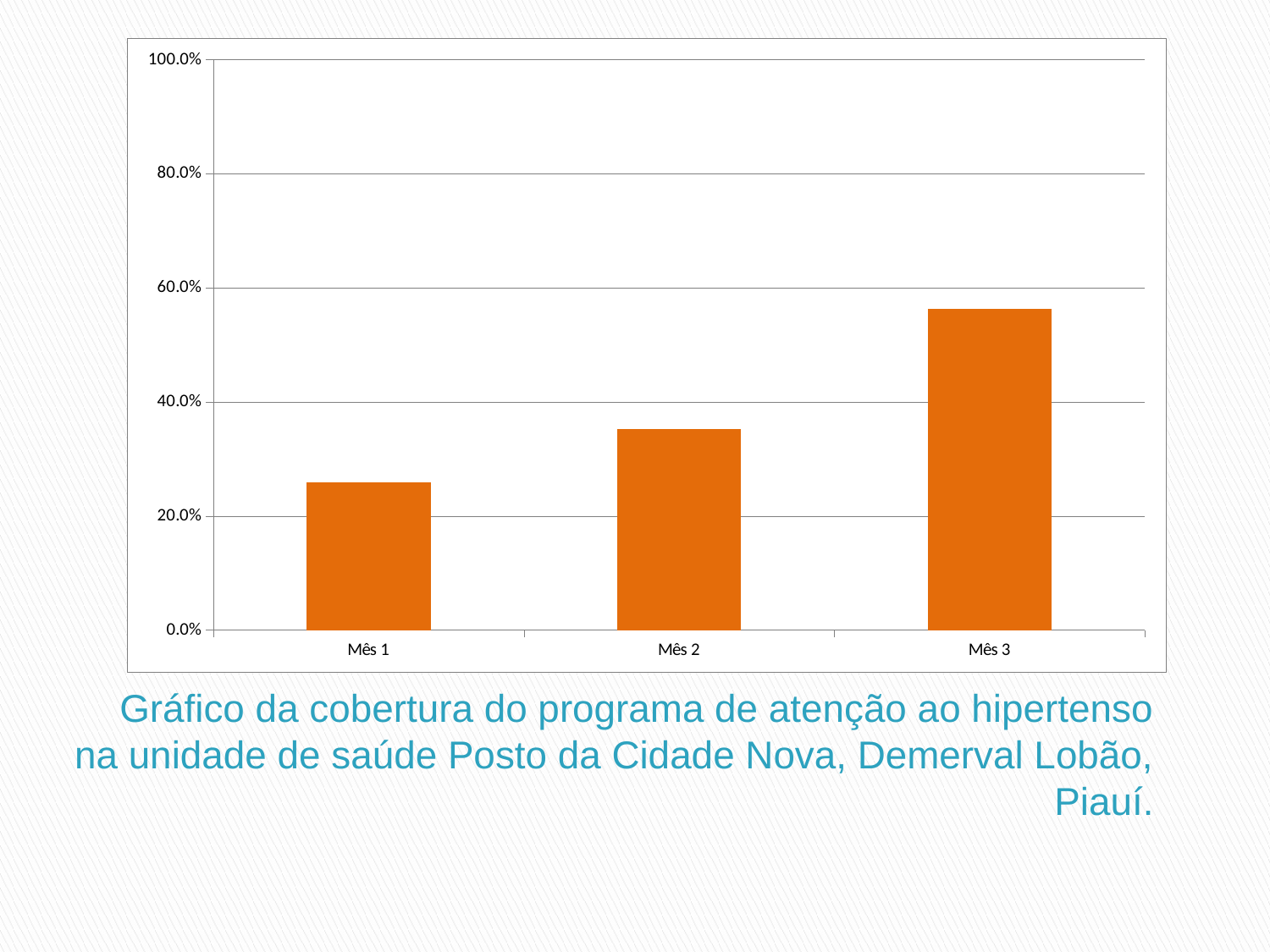

### Chart

| Category | Cobertura do programa de atenção ao  hipertenso na unidade de saúde |
|---|---|
| Mês 1 | 0.258771929824561 |
| Mês 2 | 0.353070175438596 |
| Mês 3 | 0.56359649122807 |
# Gráfico da cobertura do programa de atenção ao hipertenso na unidade de saúde Posto da Cidade Nova, Demerval Lobão, Piauí.